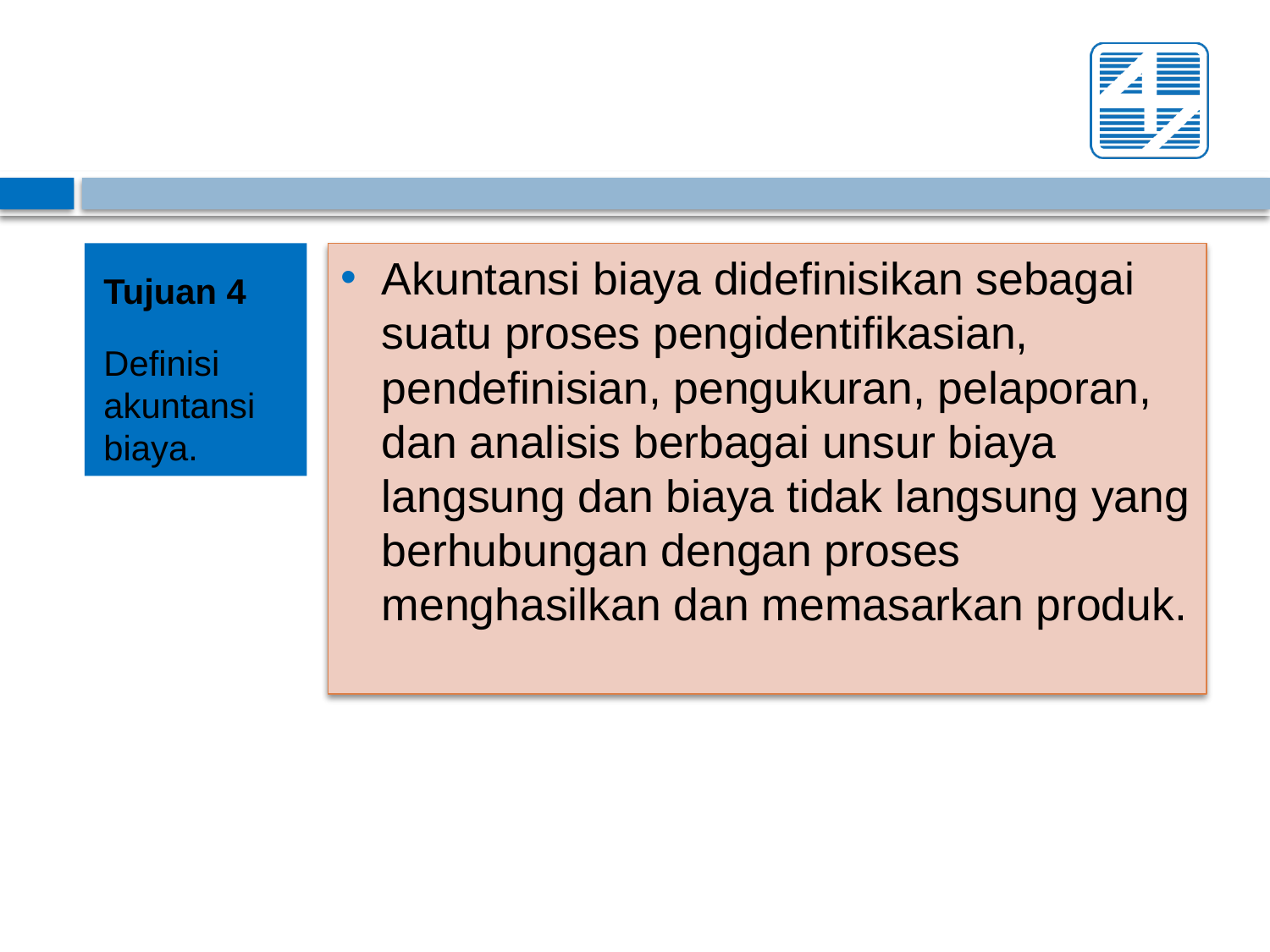

Tujuan 4
Definisi akuntansi biaya.
Akuntansi biaya didefinisikan sebagai suatu proses pengidentifikasian, pendefinisian, pengukuran, pelaporan, dan analisis berbagai unsur biaya langsung dan biaya tidak langsung yang berhubungan dengan proses menghasilkan dan memasarkan produk.